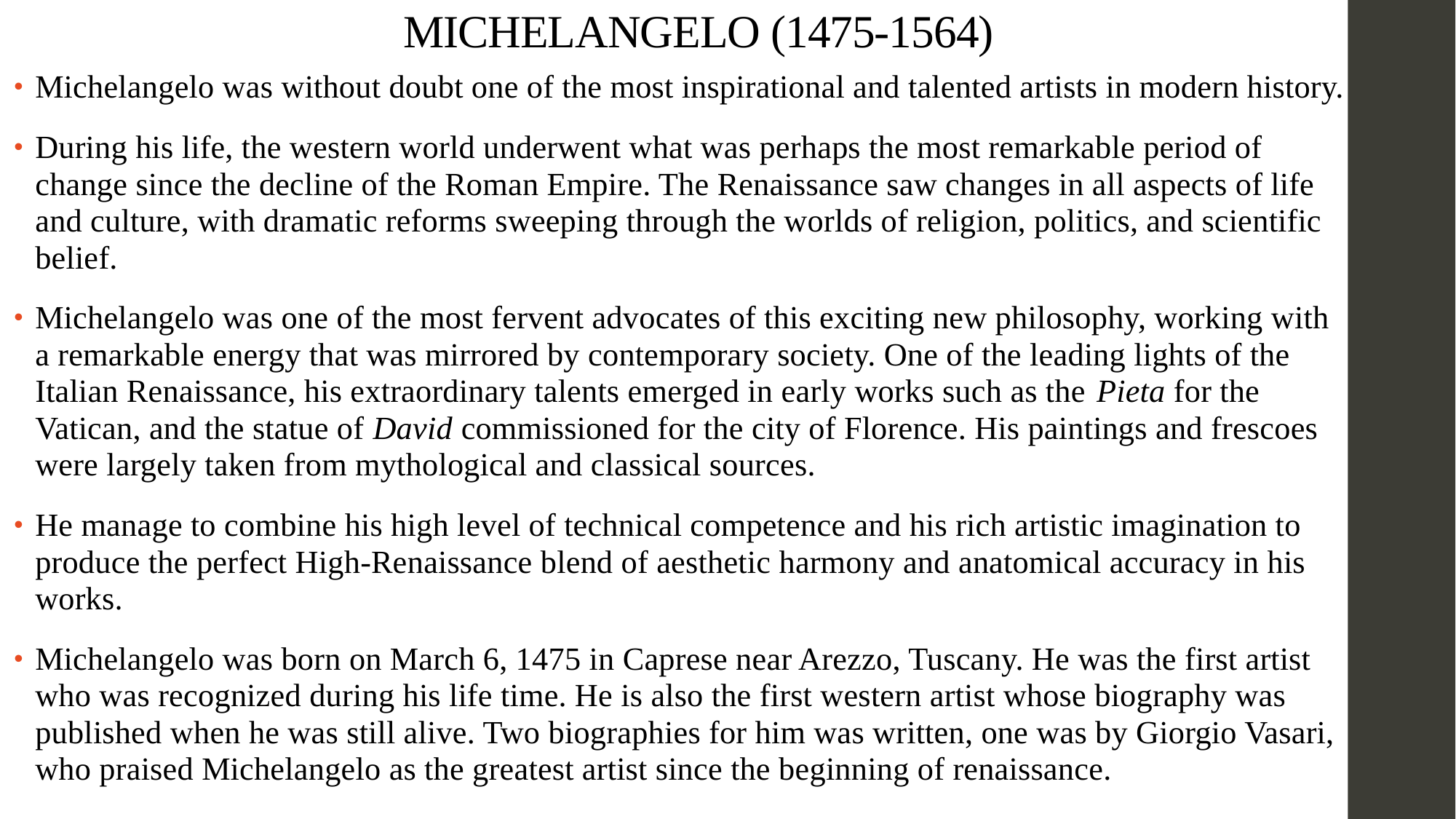

# MICHELANGELO (1475-1564)
Michelangelo was without doubt one of the most inspirational and talented artists in modern history.
During his life, the western world underwent what was perhaps the most remarkable period of change since the decline of the Roman Empire. The Renaissance saw changes in all aspects of life and culture, with dramatic reforms sweeping through the worlds of religion, politics, and scientific belief.
Michelangelo was one of the most fervent advocates of this exciting new philosophy, working with a remarkable energy that was mirrored by contemporary society. One of the leading lights of the Italian Renaissance, his extraordinary talents emerged in early works such as the Pieta for the Vatican, and the statue of David commissioned for the city of Florence. His paintings and frescoes were largely taken from mythological and classical sources.
He manage to combine his high level of technical competence and his rich artistic imagination to produce the perfect High-Renaissance blend of aesthetic harmony and anatomical accuracy in his works.
Michelangelo was born on March 6, 1475 in Caprese near Arezzo, Tuscany. He was the first artist who was recognized during his life time. He is also the first western artist whose biography was published when he was still alive. Two biographies for him was written, one was by Giorgio Vasari, who praised Michelangelo as the greatest artist since the beginning of renaissance.